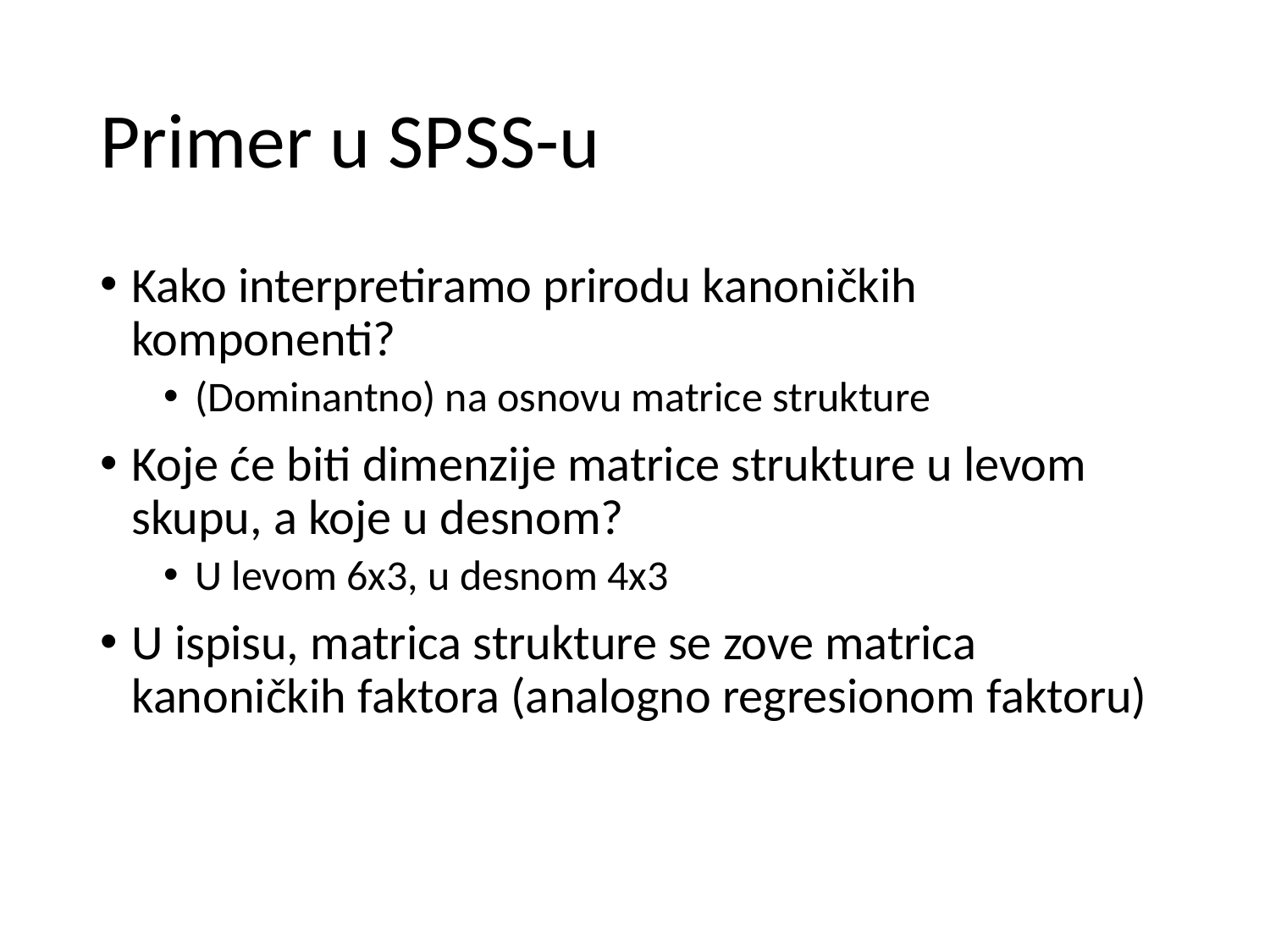

# Primer u SPSS-u
Kako interpretiramo prirodu kanoničkih komponenti?
(Dominantno) na osnovu matrice strukture
Koje će biti dimenzije matrice strukture u levom skupu, a koje u desnom?
U levom 6x3, u desnom 4x3
U ispisu, matrica strukture se zove matrica kanoničkih faktora (analogno regresionom faktoru)